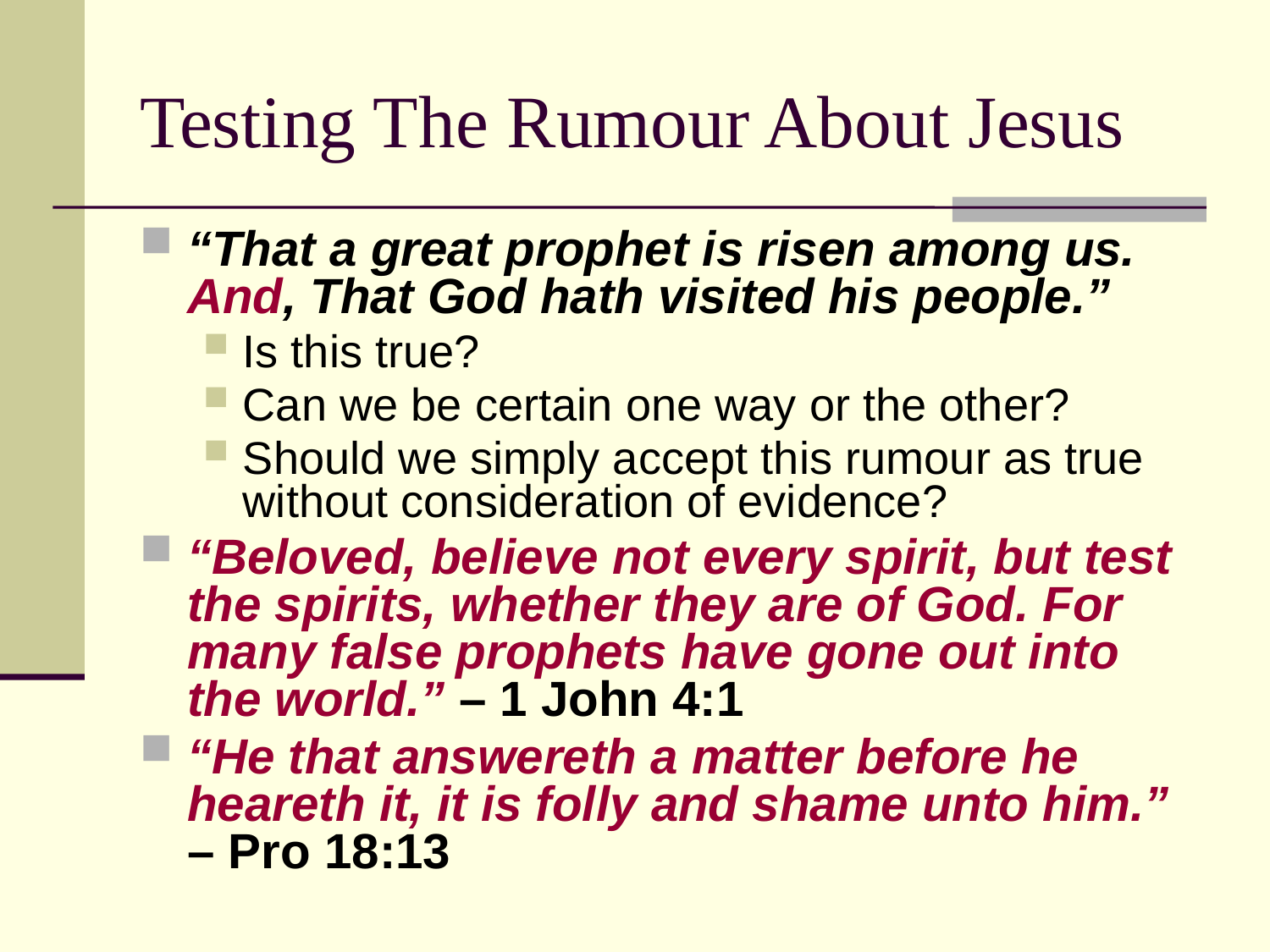

# Testing The Rumour About Jesus
“That a great prophet is risen among us. And, That God hath visited his people.”
Is this true?
Can we be certain one way or the other?
Should we simply accept this rumour as true without consideration of evidence?
“Beloved, believe not every spirit, but test the spirits, whether they are of God. For many false prophets have gone out into the world.” – 1 John 4:1
“He that answereth a matter before he heareth it, it is folly and shame unto him.” – Pro 18:13